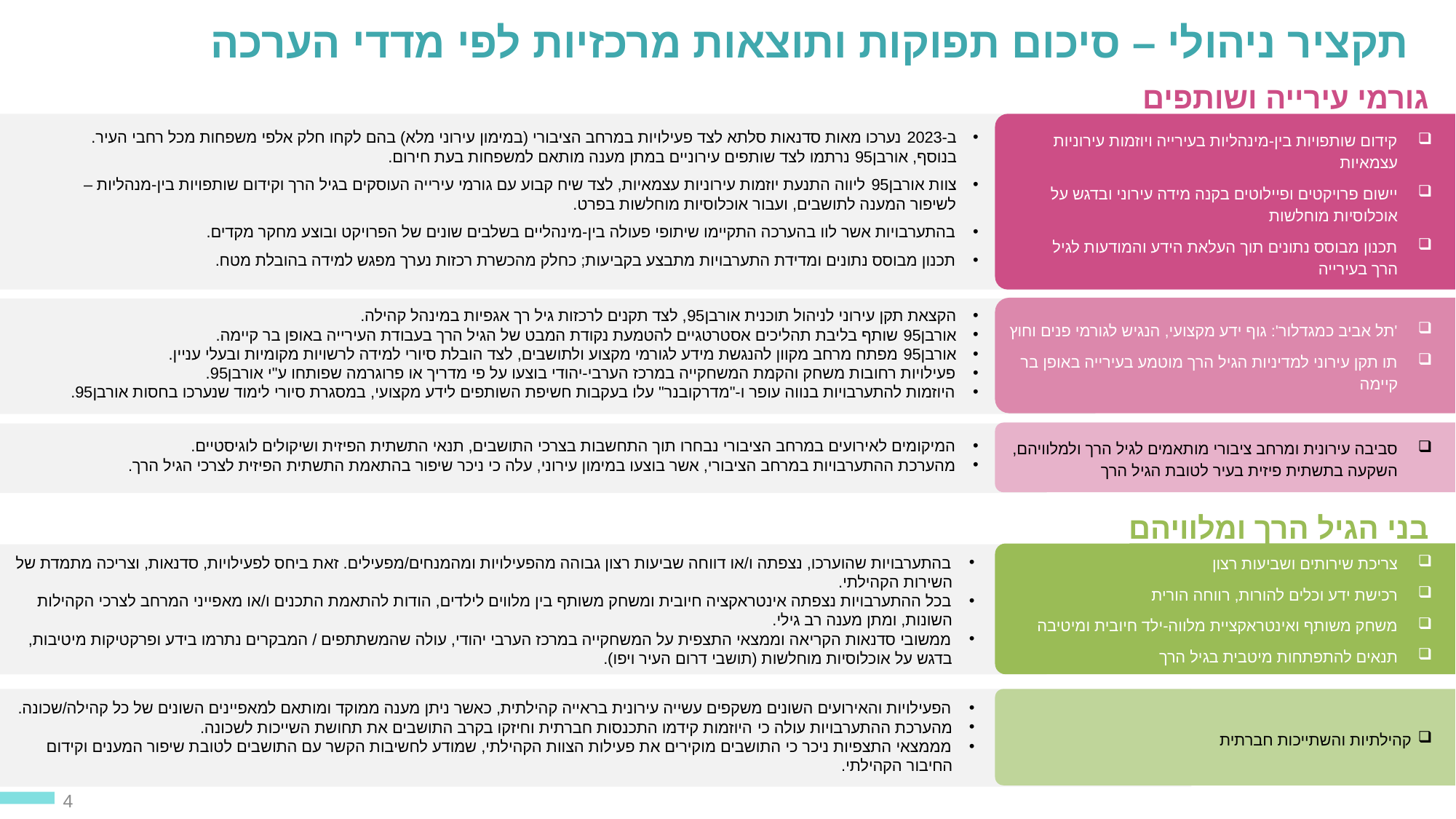

תקציר ניהולי – סיכום תפוקות ותוצאות מרכזיות לפי מדדי הערכה
גורמי עירייה ושותפים

ב-2023 נערכו מאות סדנאות סלתא לצד פעילויות במרחב הציבורי (במימון עירוני מלא) בהם לקחו חלק אלפי משפחות מכל רחבי העיר.
בנוסף, אורבן95 נרתמו לצד שותפים עירוניים במתן מענה מותאם למשפחות בעת חירום.
צוות אורבן95 ליווה התנעת יוזמות עירוניות עצמאיות, לצד שיח קבוע עם גורמי עירייה העוסקים בגיל הרך וקידום שותפויות בין-מנהליות –
לשיפור המענה לתושבים, ועבור אוכלוסיות מוחלשות בפרט.
בהתערבויות אשר לוו בהערכה התקיימו שיתופי פעולה בין-מינהליים בשלבים שונים של הפרויקט ובוצע מחקר מקדים.
תכנון מבוסס נתונים ומדידת התערבויות מתבצע בקביעות; כחלק מהכשרת רכזות נערך מפגש למידה בהובלת מטח.
קידום שותפויות בין-מינהליות בעירייה ויוזמות עירוניות עצמאיות
יישום פרויקטים ופיילוטים בקנה מידה עירוני ובדגש על אוכלוסיות מוחלשות
תכנון מבוסס נתונים תוך העלאת הידע והמודעות לגיל הרך בעירייה

הקצאת תקן עירוני לניהול תוכנית אורבן95, לצד תקנים לרכזות גיל רך אגפיות במינהל קהילה.
אורבן95 שותף בליבת תהליכים אסטרטגיים להטמעת נקודת המבט של הגיל הרך בעבודת העירייה באופן בר קיימה.
אורבן95 מפתח מרחב מקוון להנגשת מידע לגורמי מקצוע ולתושבים, לצד הובלת סיורי למידה לרשויות מקומיות ובעלי עניין.
פעילויות רחובות משחק והקמת המשחקייה במרכז הערבי-יהודי בוצעו על פי מדריך או פרוגרמה שפותחו ע"י אורבן95.
היוזמות להתערבויות בנווה עופר ו-"מדרקובנר" עלו בעקבות חשיפת השותפים לידע מקצועי, במסגרת סיורי לימוד שנערכו בחסות אורבן95.
'תל אביב כמגדלור': גוף ידע מקצועי, הנגיש לגורמי פנים וחוץ
תו תקן עירוני למדיניות הגיל הרך מוטמע בעירייה באופן בר קיימה

המיקומים לאירועים במרחב הציבורי נבחרו תוך התחשבות בצרכי התושבים, תנאי התשתית הפיזית ושיקולים לוגיסטיים.
מהערכת ההתערבויות במרחב הציבורי, אשר בוצעו במימון עירוני, עלה כי ניכר שיפור בהתאמת התשתית הפיזית לצרכי הגיל הרך.
סביבה עירונית ומרחב ציבורי מותאמים לגיל הרך ולמלוויהם, השקעה בתשתית פיזית בעיר לטובת הגיל הרך
בני הגיל הרך ומלוויהם

צריכת שירותים ושביעות רצון
רכישת ידע וכלים להורות, רווחה הורית
משחק משותף ואינטראקציית מלווה-ילד חיובית ומיטיבה
תנאים להתפתחות מיטבית בגיל הרך
בהתערבויות שהוערכו, נצפתה ו/או דווחה שביעות רצון גבוהה מהפעילויות ומהמנחים/מפעילים. זאת ביחס לפעילויות, סדנאות, וצריכה מתמדת של השירות הקהילתי.
בכל ההתערבויות נצפתה אינטראקציה חיובית ומשחק משותף בין מלווים לילדים, הודות להתאמת התכנים ו/או מאפייני המרחב לצרכי הקהילות השונות, ומתן מענה רב גילי.
ממשובי סדנאות הקריאה וממצאי התצפית על המשחקייה במרכז הערבי יהודי, עולה שהמשתתפים / המבקרים נתרמו בידע ופרקטיקות מיטיבות, בדגש על אוכלוסיות מוחלשות (תושבי דרום העיר ויפו).
הפעילויות והאירועים השונים משקפים עשייה עירונית בראייה קהילתית, כאשר ניתן מענה ממוקד ומותאם למאפיינים השונים של כל קהילה/שכונה.
מהערכת ההתערבויות עולה כי היוזמות קידמו התכנסות חברתית וחיזקו בקרב התושבים את תחושת השייכות לשכונה.
מממצאי התצפיות ניכר כי התושבים מוקירים את פעילות הצוות הקהילתי, שמודע לחשיבות הקשר עם התושבים לטובת שיפור המענים וקידום החיבור הקהילתי.
קהילתיות והשתייכות חברתית
4